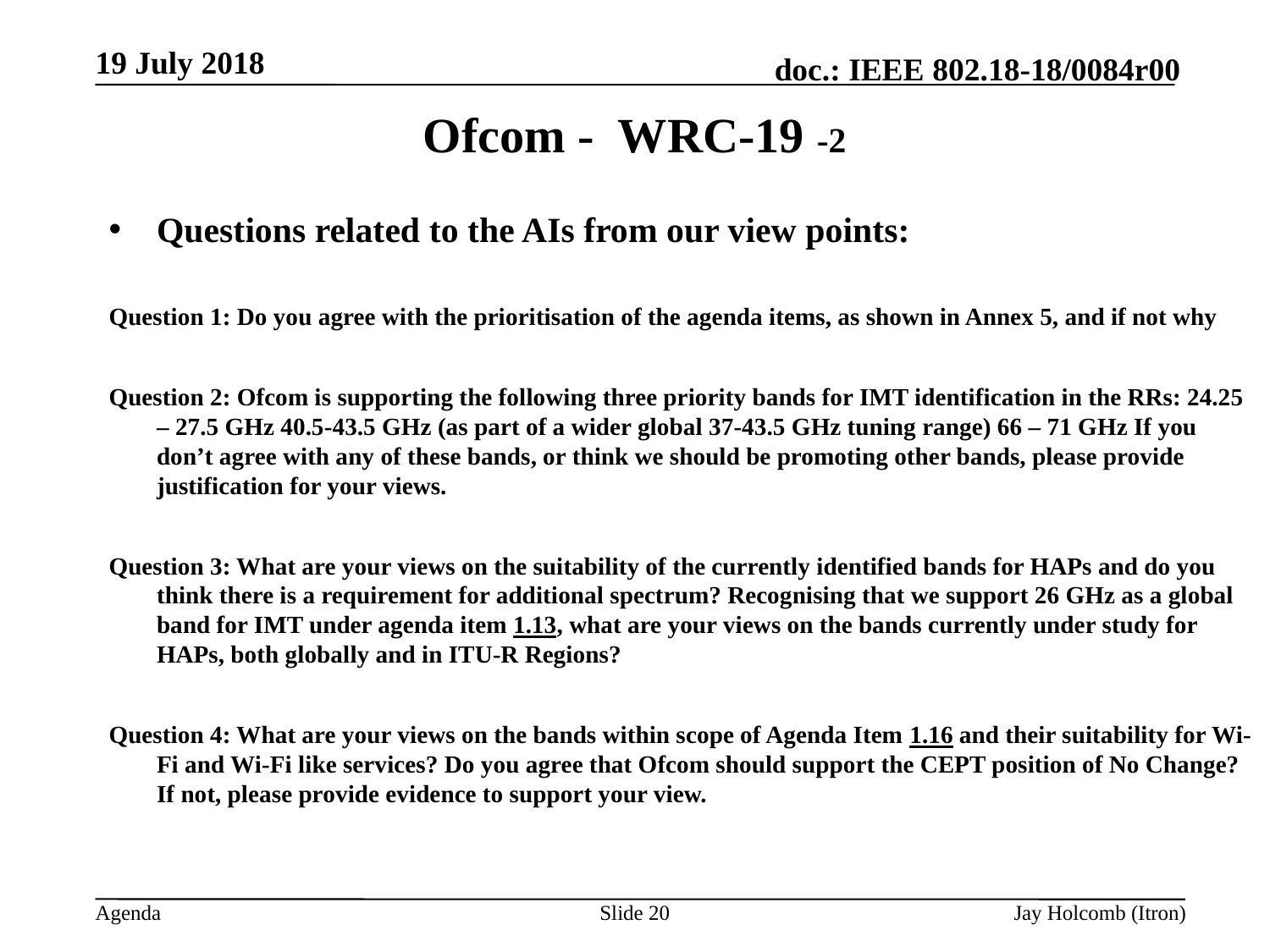

19 July 2018
# Ofcom -  WRC-19 -2

Questions related to the AIs from our view points:

Question 1: Do you agree with the prioritisation of the agenda items, as shown in Annex 5, and if not why

Question 2: Ofcom is supporting the following three priority bands for IMT identification in the RRs: 24.25 – 27.5 GHz 40.5-43.5 GHz (as part of a wider global 37-43.5 GHz tuning range) 66 – 71 GHz If you don’t agree with any of these bands, or think we should be promoting other bands, please provide justification for your views.

Question 3: What are your views on the suitability of the currently identified bands for HAPs and do you think there is a requirement for additional spectrum? Recognising that we support 26 GHz as a global band for IMT under agenda item 1.13, what are your views on the bands currently under study for HAPs, both globally and in ITU-R Regions?

Question 4: What are your views on the bands within scope of Agenda Item 1.16 and their suitability for Wi-Fi and Wi-Fi like services? Do you agree that Ofcom should support the CEPT position of No Change? If not, please provide evidence to support your view.

Slide 20
Jay Holcomb (Itron)